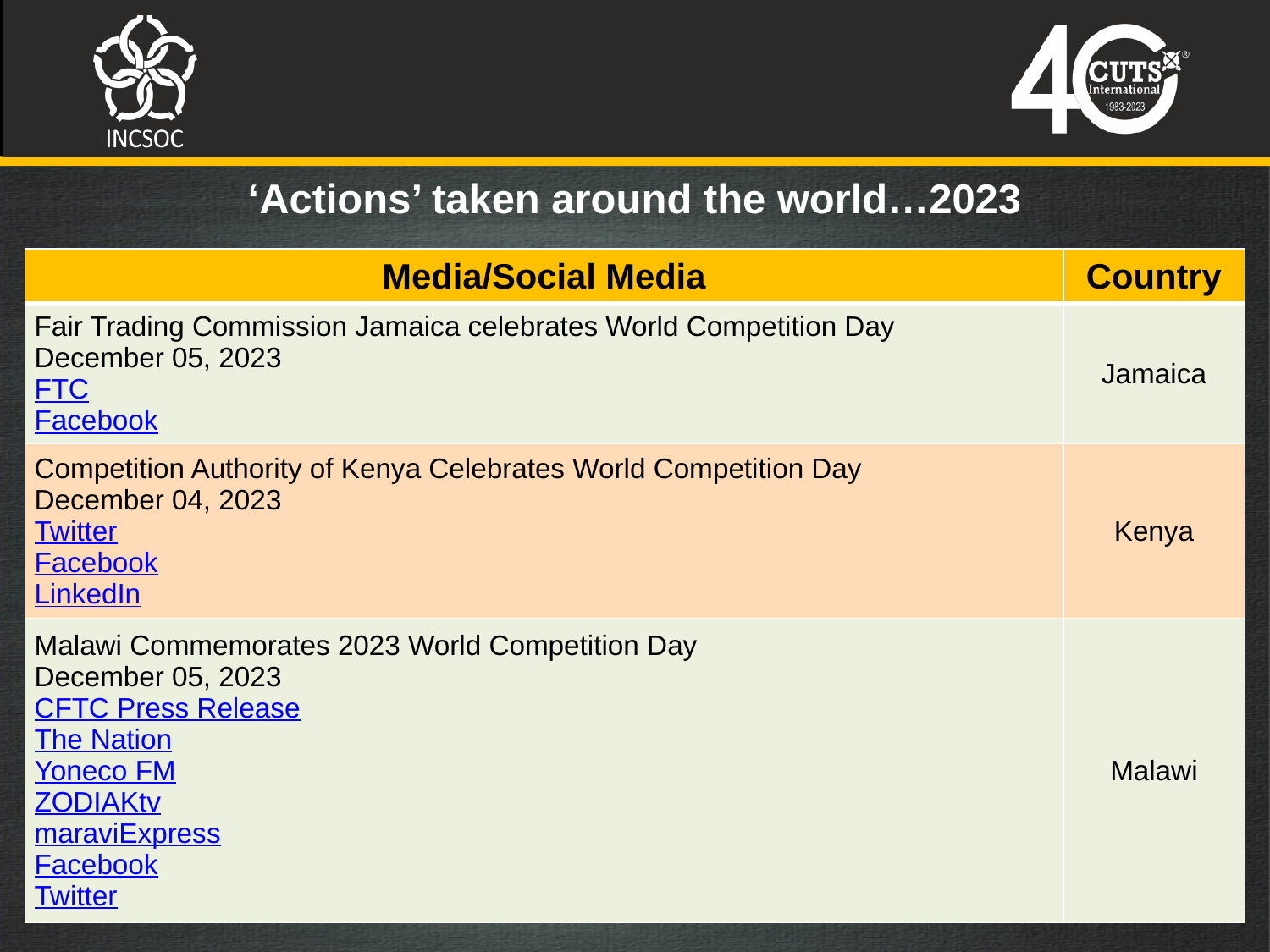

‘Actions’ taken around the world…2023
| Media/Social Media | Country |
| --- | --- |
| Fair Trading Commission Jamaica celebrates World Competition Day December 05, 2023 FTC Facebook | Jamaica |
| Competition Authority of Kenya Celebrates World Competition Day December 04, 2023 Twitter Facebook LinkedIn | Kenya |
| Malawi Commemorates 2023 World Competition Day December 05, 2023 CFTC Press Release The Nation Yoneco FM ZODIAKtv maraviExpress Facebook Twitter | Malawi |